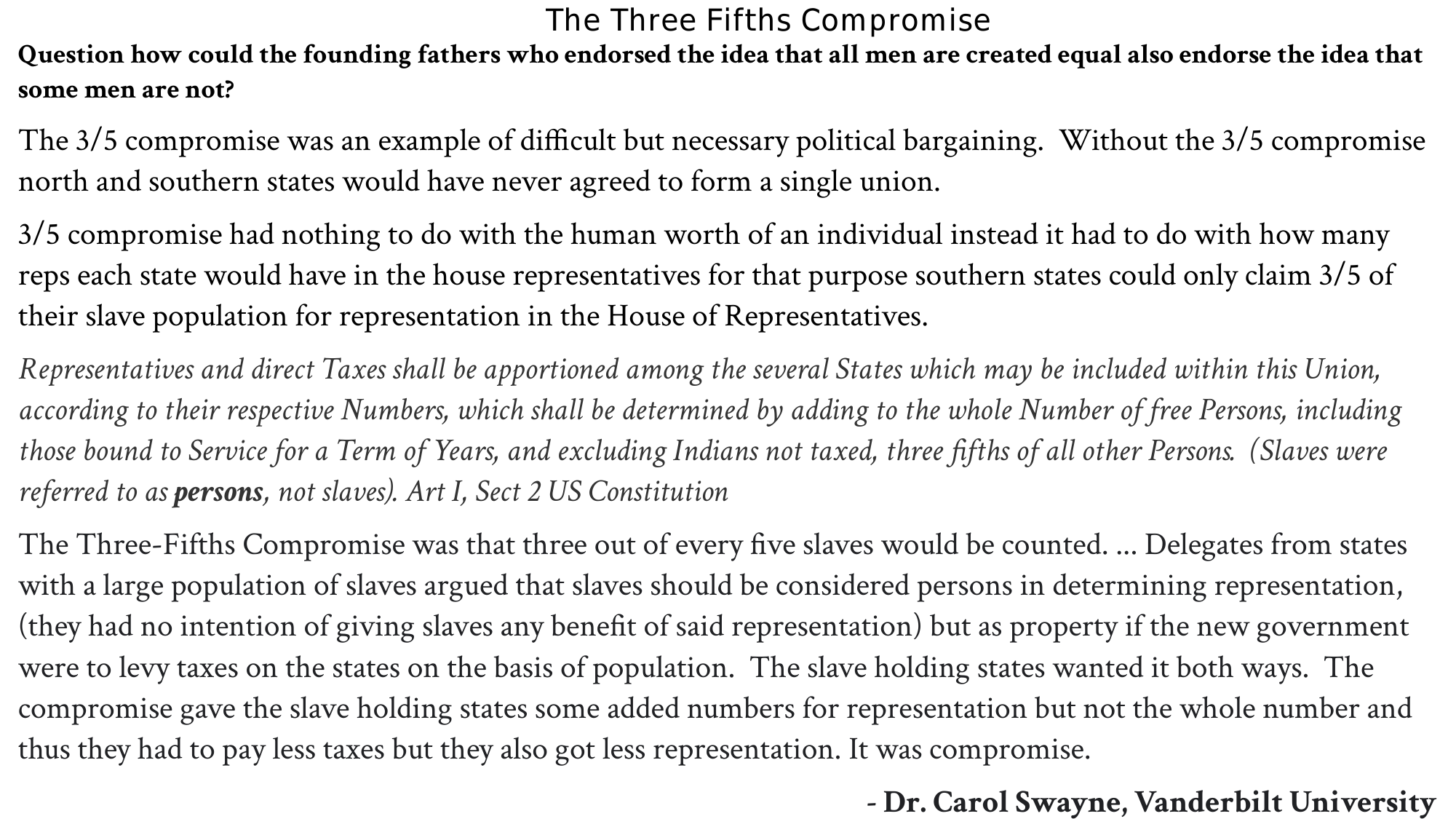

# The Three Fifths Compromise
Question how could the founding fathers who endorsed the idea that all men are created equal also endorse the idea that some men are not?
The 3/5 compromise was an example of difficult but necessary political bargaining.  Without the 3/5 compromise north and southern states would have never agreed to form a single union.
3/5 compromise had nothing to do with the human worth of an individual instead it had to do with how many reps each state would have in the house representatives for that purpose southern states could only claim 3/5 of their slave population for representation in the House of Representatives.
Representatives and direct Taxes shall be apportioned among the several States which may be included within this Union, according to their respective Numbers, which shall be determined by adding to the whole Number of free Persons, including those bound to Service for a Term of Years, and excluding Indians not taxed, three fifths of all other Persons.  (Slaves were referred to as persons, not slaves). Art I, Sect 2 US Constitution
The Three-Fifths Compromise was that three out of every five slaves would be counted. ... Delegates from states with a large population of slaves argued that slaves should be considered persons in determining representation, (they had no intention of giving slaves any benefit of said representation) but as property if the new government were to levy taxes on the states on the basis of population.  The slave holding states wanted it both ways.  The compromise gave the slave holding states some added numbers for representation but not the whole number and thus they had to pay less taxes but they also got less representation. It was compromise.
- Dr. Carol Swayne, Vanderbilt University